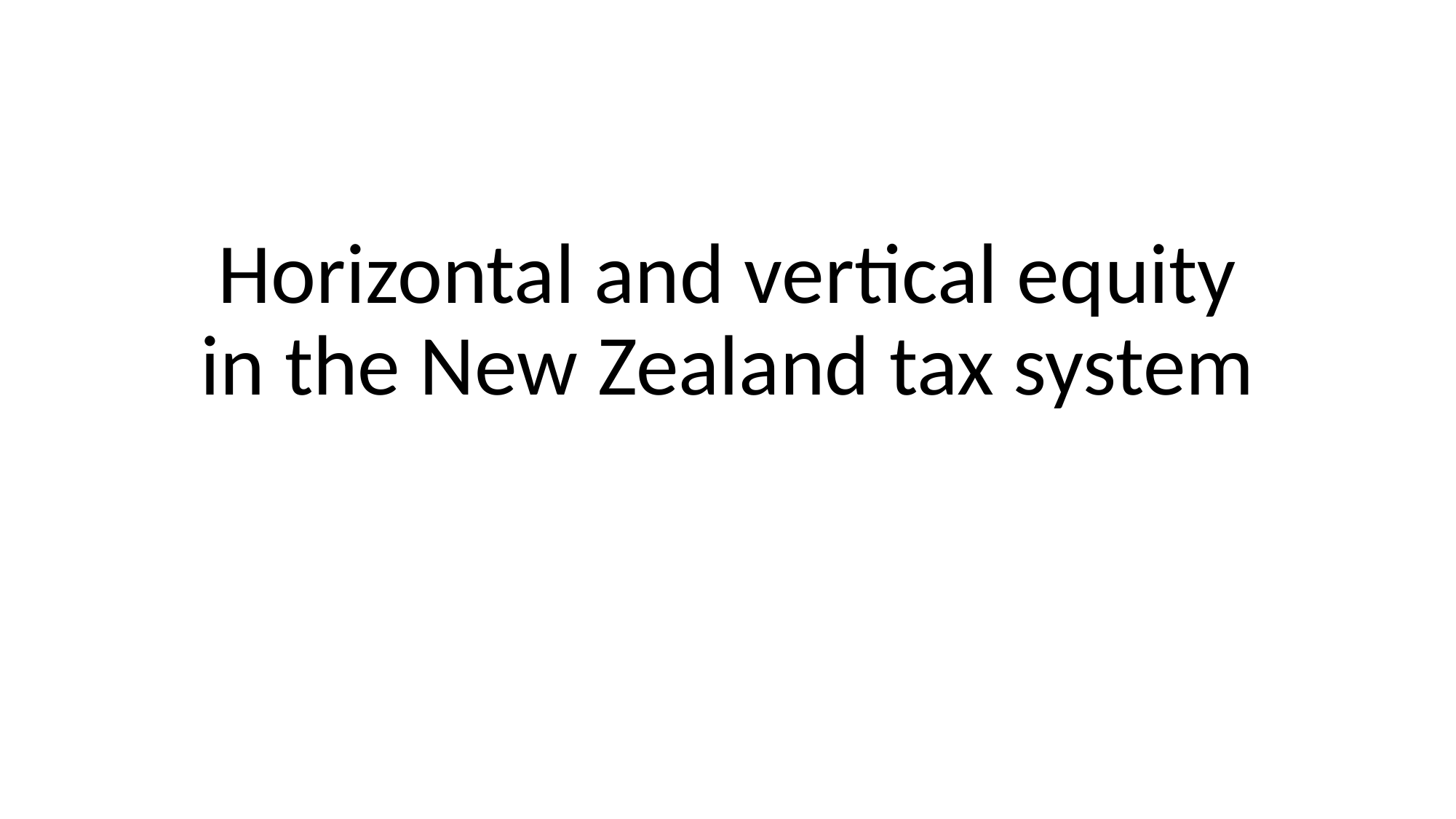

# Horizontal and vertical equity in the New Zealand tax system